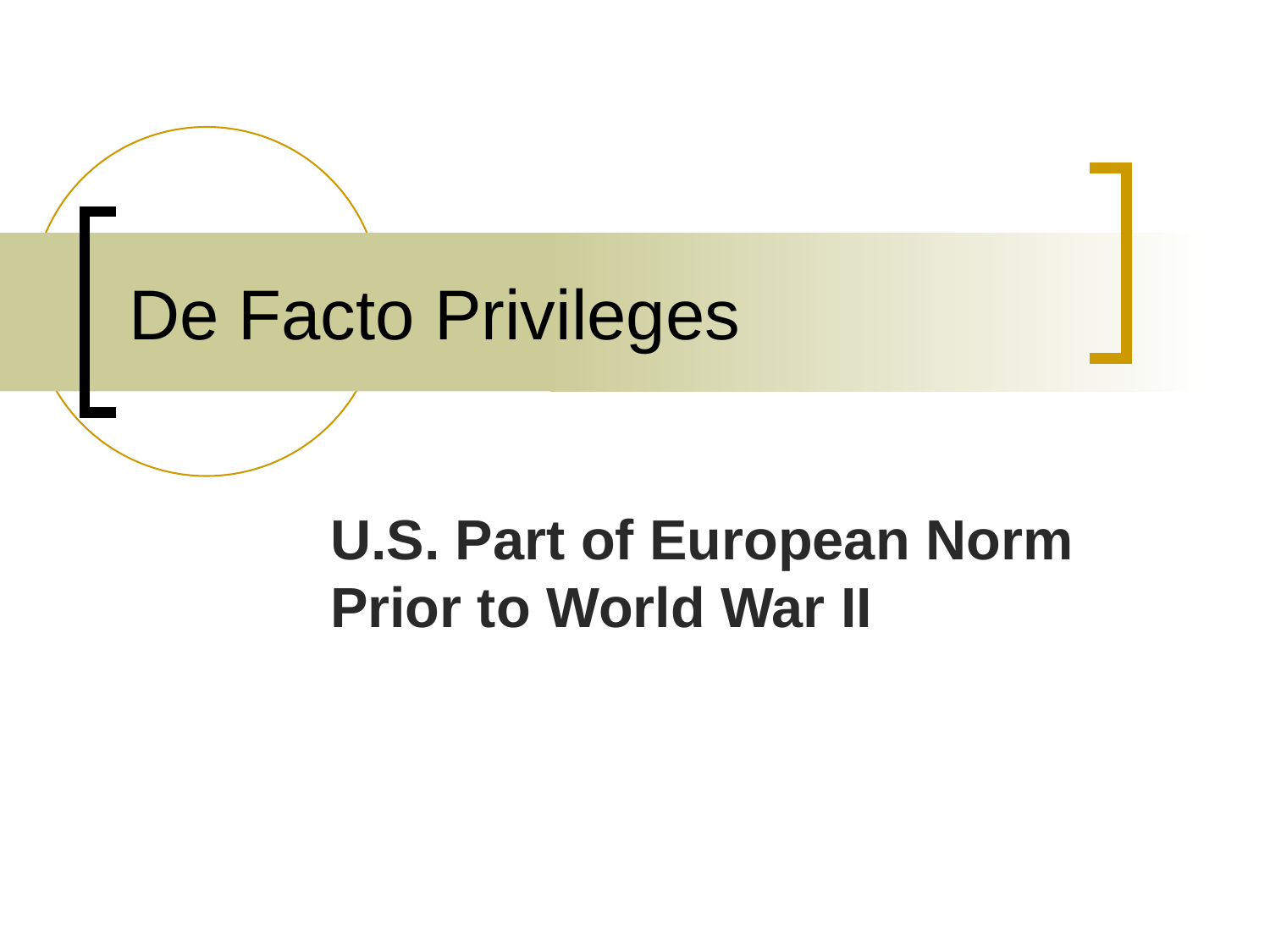

# De Facto Privileges
U.S. Part of European Norm Prior to World War II